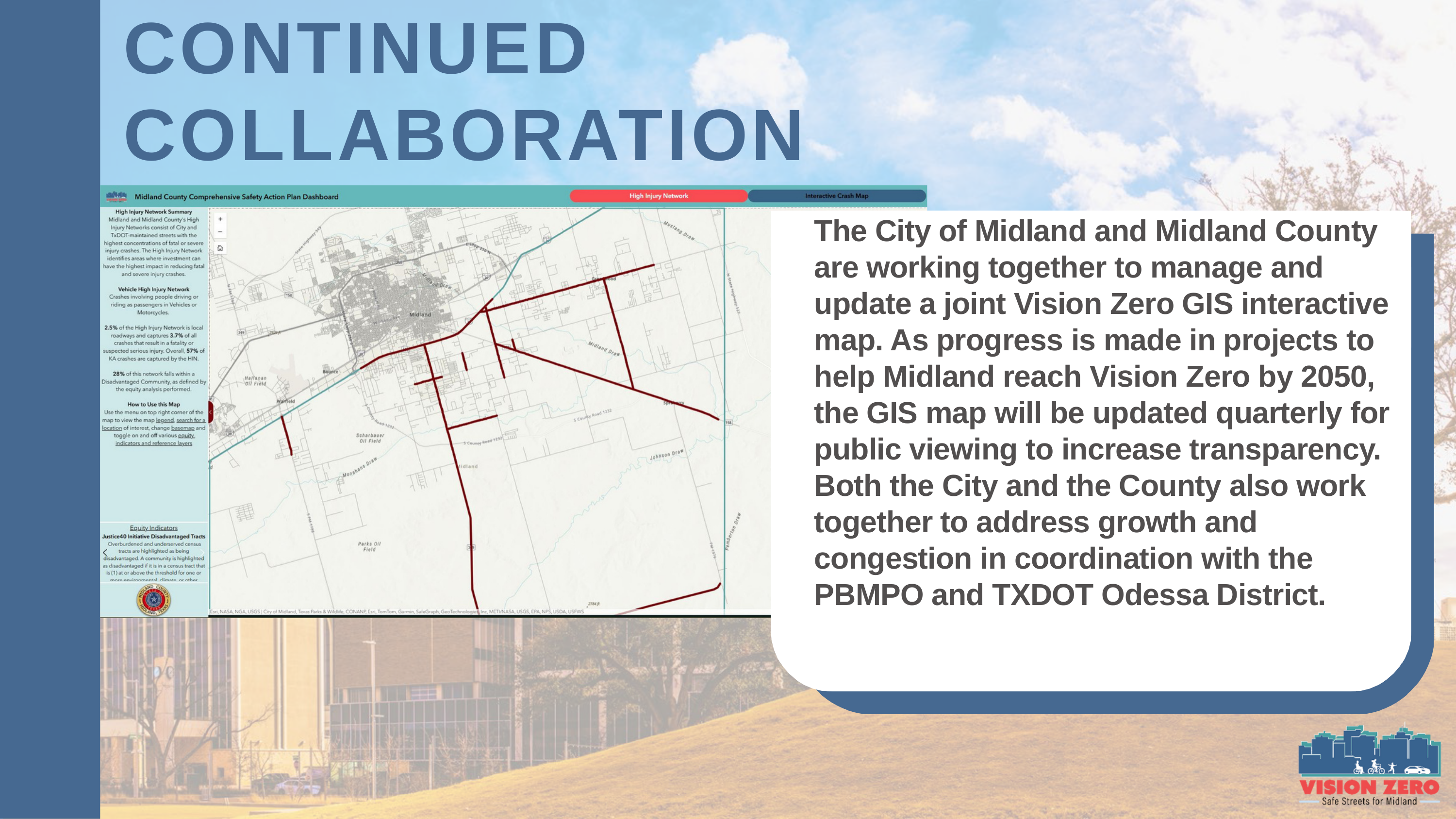

CONTINUED COLLABORATION

The City of Midland and Midland County are working together to manage and update a joint Vision Zero GIS interactive map. As progress is made in projects to help Midland reach Vision Zero by 2050, the GIS map will be updated quarterly for public viewing to increase transparency.
Both the City and the County also work together to address growth and congestion in coordination with the PBMPO and TXDOT Odessa District.